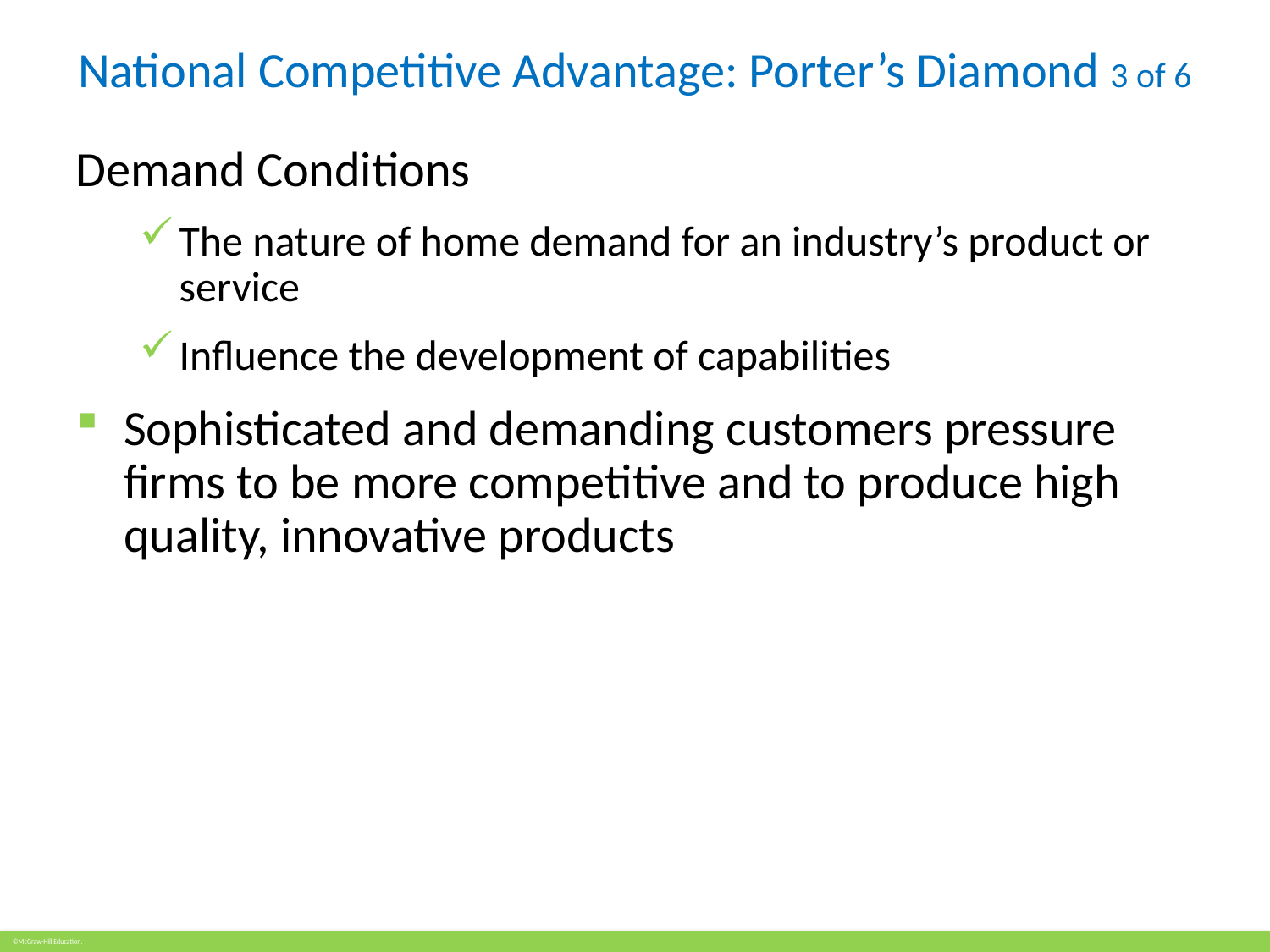

# National Competitive Advantage: Porter’s Diamond 3 of 6
Demand Conditions
The nature of home demand for an industry’s product or service
Influence the development of capabilities
Sophisticated and demanding customers pressure firms to be more competitive and to produce high quality, innovative products